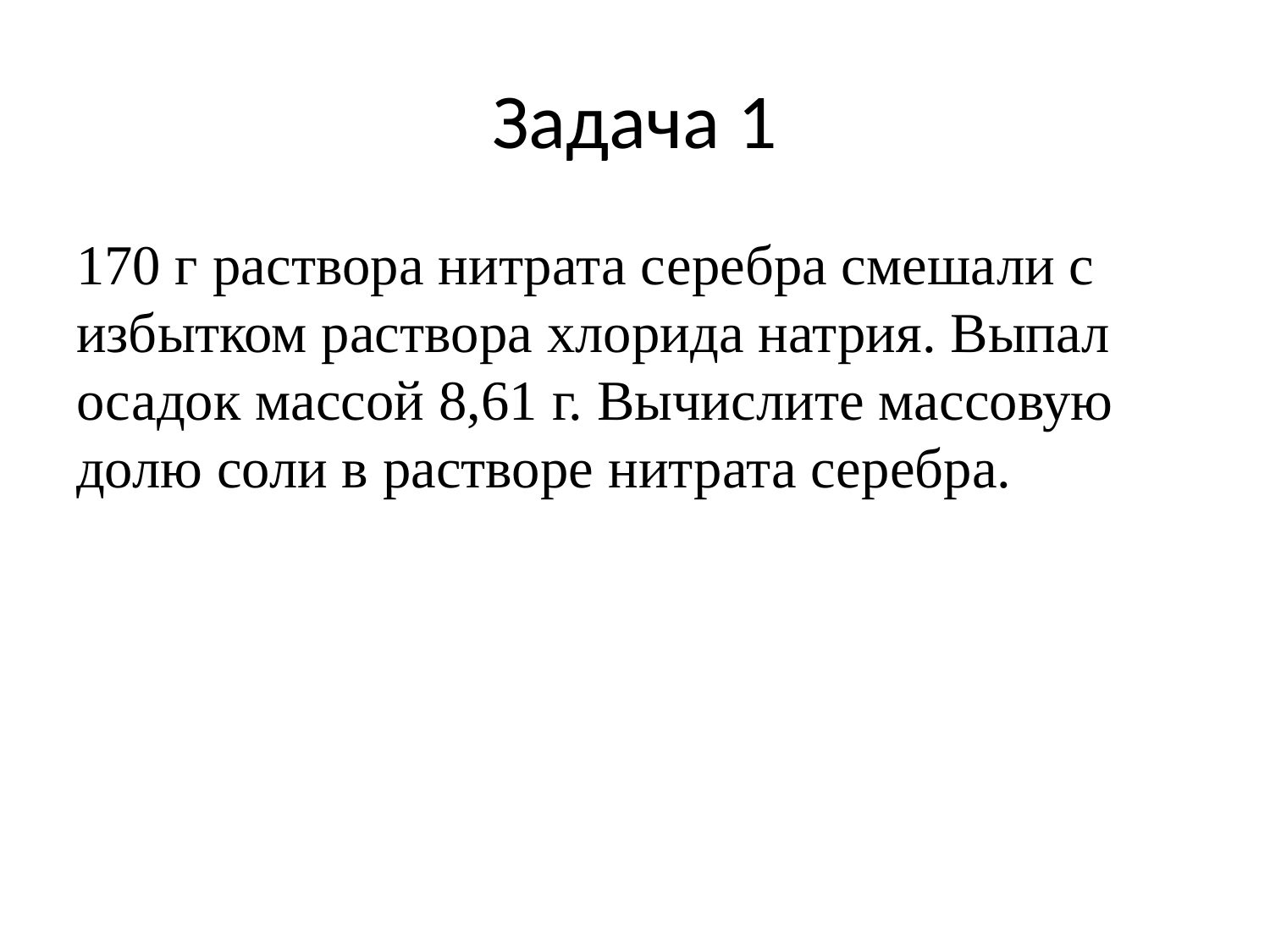

# Задача 1
170 г раствора нитрата серебра смешали с избытком раствора хлорида натрия. Выпал осадок массой 8,61 г. Вычислите массовую долю соли в растворе нитрата серебра.